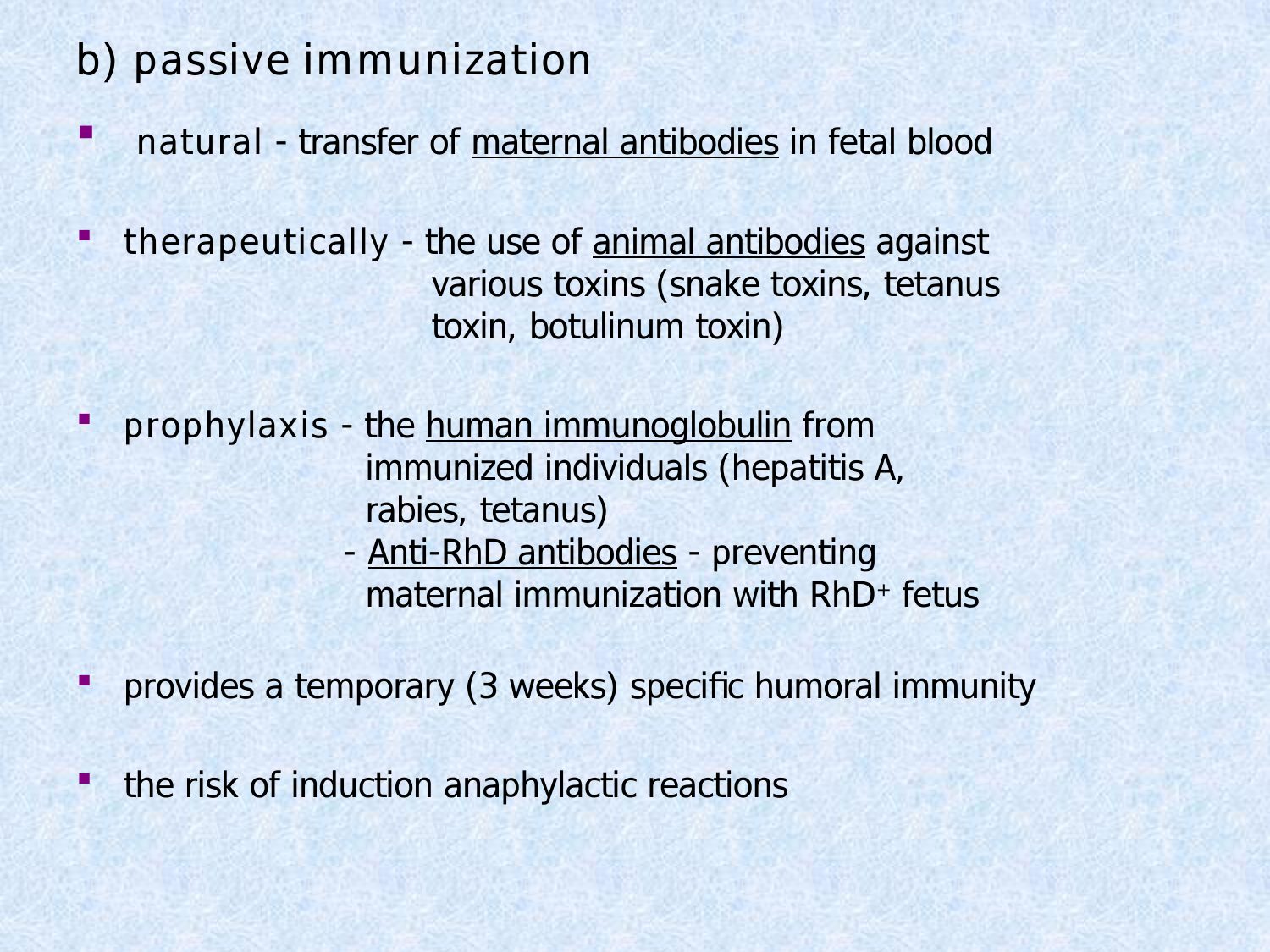

b) passive immunization

 natural - transfer of maternal antibodies in fetal blood

therapeutically - the use of animal antibodies against
                            various toxins (snake toxins, tetanus
                            toxin, botulinum toxin)

prophylaxis - the human immunoglobulin from
                      immunized individuals (hepatitis A,
                      rabies, tetanus)
                    - Anti-RhD antibodies - preventing
                      maternal immunization with RhD+ fetus
provides a temporary (3 weeks) specific humoral immunity

the risk of induction anaphylactic reactions